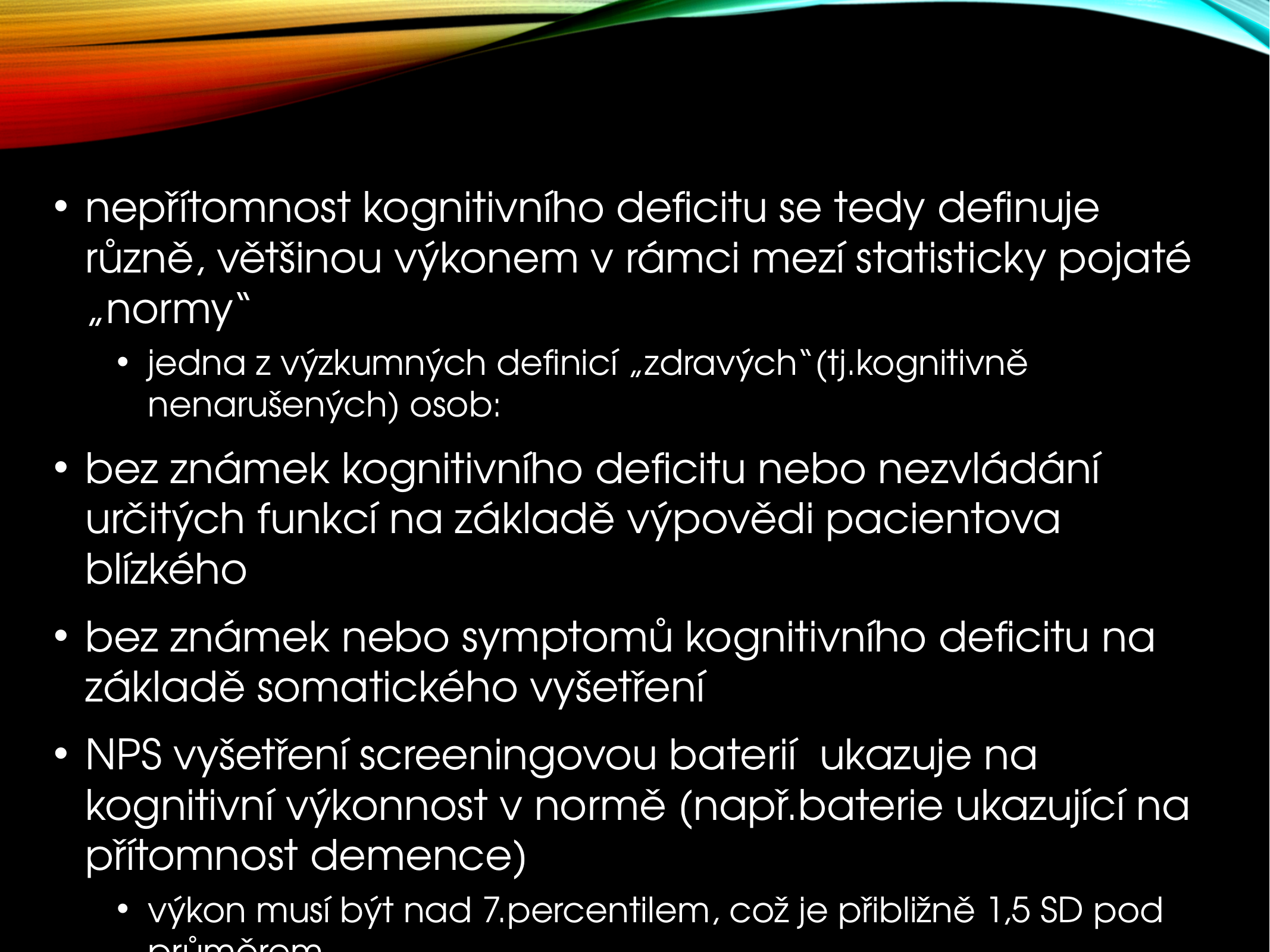

nepřítomnost kognitivního deficitu se tedy definuje různě, většinou výkonem v rámci mezí statisticky pojaté „normy“
jedna z výzkumných definicí „zdravých“(tj.kognitivně nenarušených) osob:
bez známek kognitivního deficitu nebo nezvládání určitých funkcí na základě výpovědi pacientova blízkého
bez známek nebo symptomů kognitivního deficitu na základě somatického vyšetření
NPS vyšetření screeningovou baterií  ukazuje na kognitivní výkonnost v normě (např.baterie ukazující na přítomnost demence)
výkon musí být nad 7.percentilem, což je přibližně 1,5 SD pod průměrem